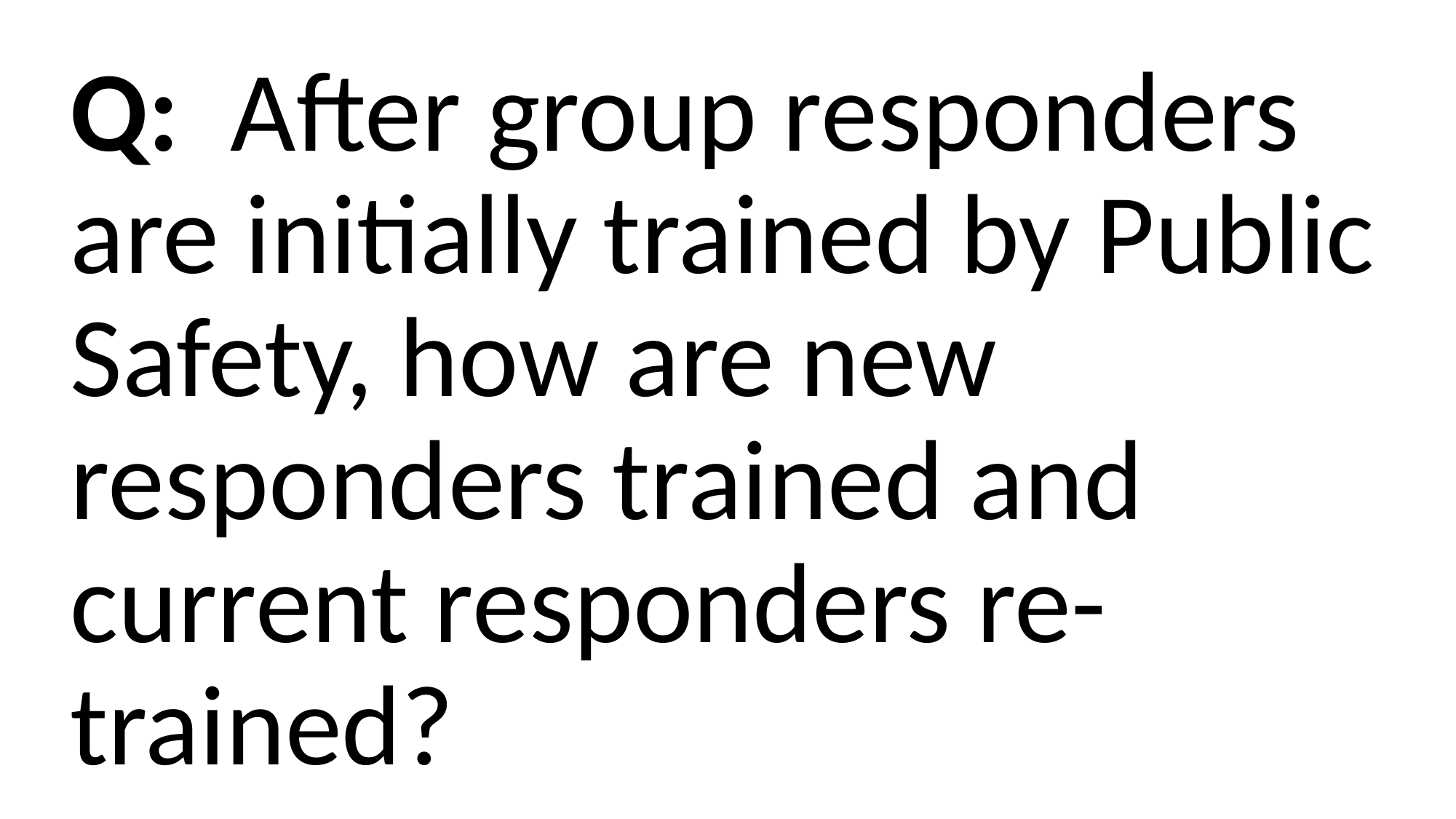

Q:  After group responders are initially trained by Public Safety, how are new responders trained and current responders re-trained?